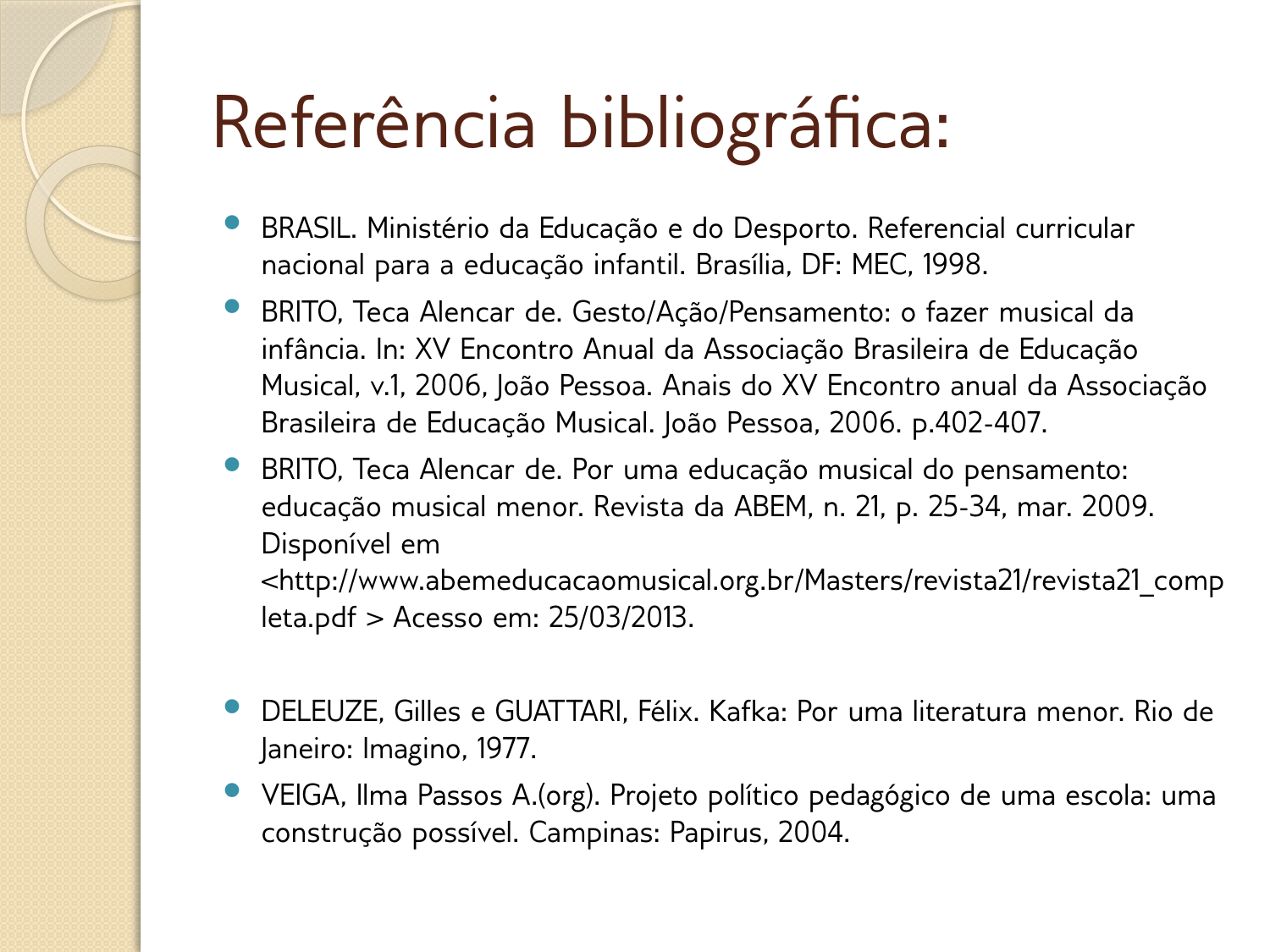

# Referência bibliográfica:
BRASIL. Ministério da Educação e do Desporto. Referencial curricular nacional para a educação infantil. Brasília, DF: MEC, 1998.
BRITO, Teca Alencar de. Gesto/Ação/Pensamento: o fazer musical da infância. In: XV Encontro Anual da Associação Brasileira de Educação Musical, v.1, 2006, João Pessoa. Anais do XV Encontro anual da Associação Brasileira de Educação Musical. João Pessoa, 2006. p.402-407.
BRITO, Teca Alencar de. Por uma educação musical do pensamento: educação musical menor. Revista da ABEM, n. 21, p. 25-34, mar. 2009. Disponível em <http://www.abemeducacaomusical.org.br/Masters/revista21/revista21_completa.pdf > Acesso em: 25/03/2013.

DELEUZE, Gilles e GUATTARI, Félix. Kafka: Por uma literatura menor. Rio de Janeiro: Imagino, 1977.
VEIGA, Ilma Passos A.(org). Projeto político pedagógico de uma escola: uma construção possível. Campinas: Papirus, 2004.